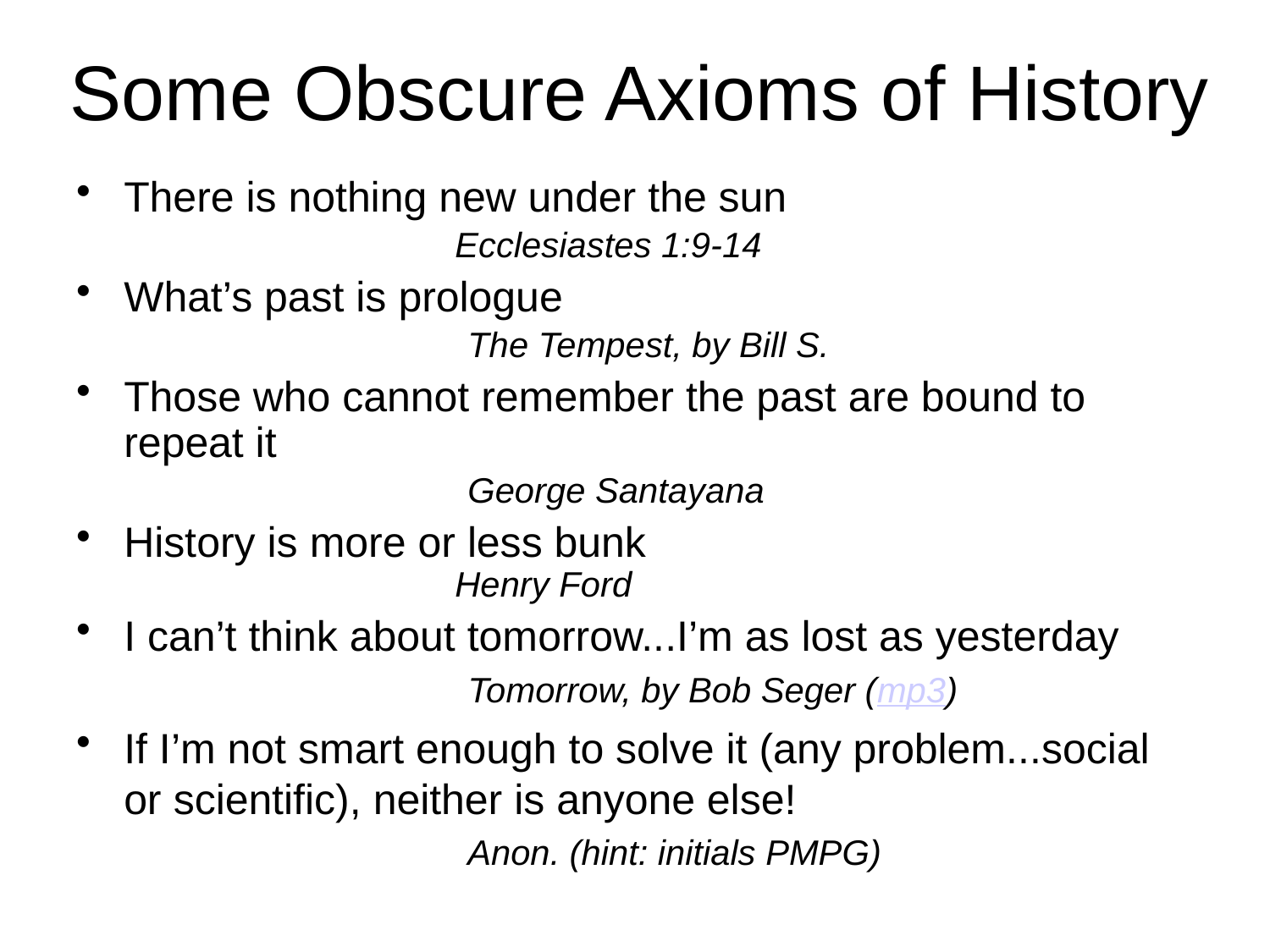

# Some Obscure Axioms of History
There is nothing new under the sun
                                  Ecclesiastes 1:9-14
What’s past is prologue
                             The Tempest, by Bill S.
Those who cannot remember the past are bound to repeat it
                             George Santayana
History is more or less bunk
                                  Henry Ford
I can’t think about tomorrow...I’m as lost as yesterday
                         Tomorrow, by Bob Seger (mp3)
If I’m not smart enough to solve it (any problem...social or scientific), neither is anyone else!
                             Anon. (hint: initials PMPG)